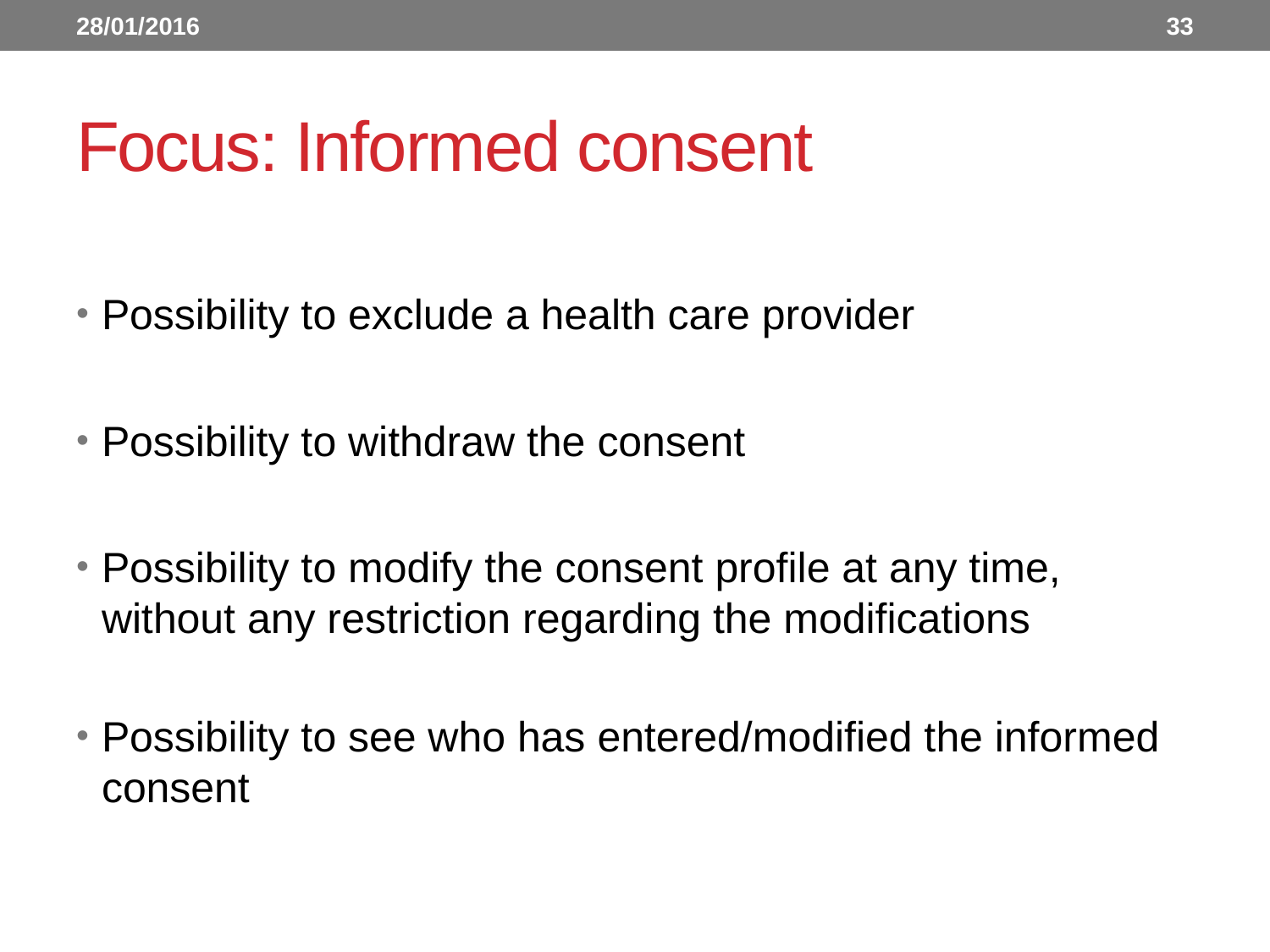

28/01/2016
33
# Focus: Informed consent

Possibility to exclude a health care provider

Possibility to withdraw the consent

Possibility to modify the consent profile at any time, without any restriction regarding the modifications

Possibility to see who has entered/modified the informed consent